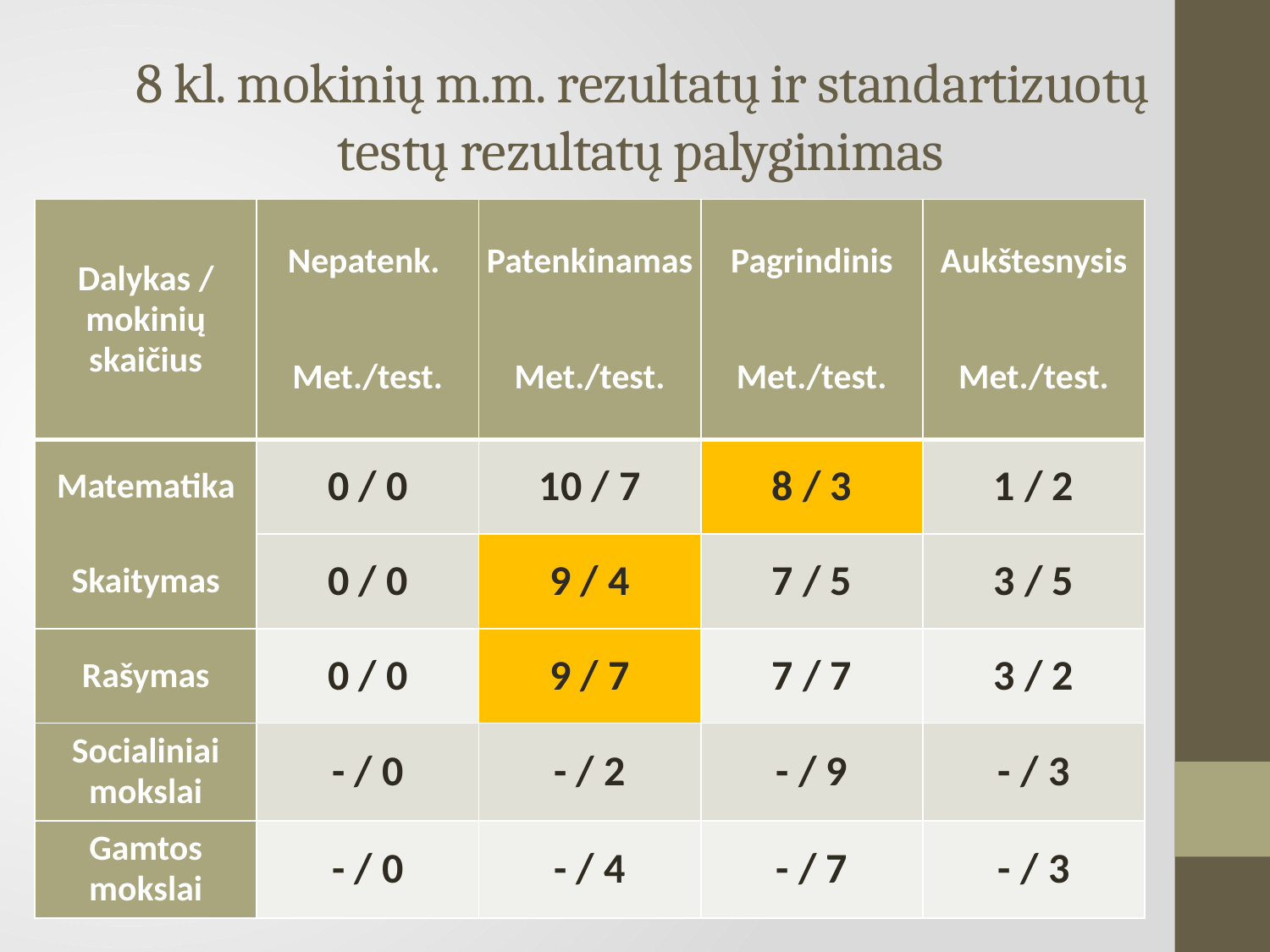

# 8 kl. mokinių m.m. rezultatų ir standartizuotų testų rezultatų palyginimas
| Dalykas / mokinių skaičius | Nepatenk. Met./test. | Patenkinamas Met./test. | Pagrindinis Met./test. | Aukštesnysis Met./test. |
| --- | --- | --- | --- | --- |
| Matematika | 0 / 0 | 10 / 7 | 8 / 3 | 1 / 2 |
| Skaitymas |  |  |  |  |
|  | 0 / 0 | 9 / 4 | 7 / 5 | 3 / 5 |
| Rašymas | 0 / 0 | 9 / 7 | 7 / 7 | 3 / 2 |
| Socialiniai mokslai | - / 0 | - / 2 | - / 9 | - / 3 |
| Gamtos mokslai | - / 0 | - / 4 | - / 7 | - / 3 |